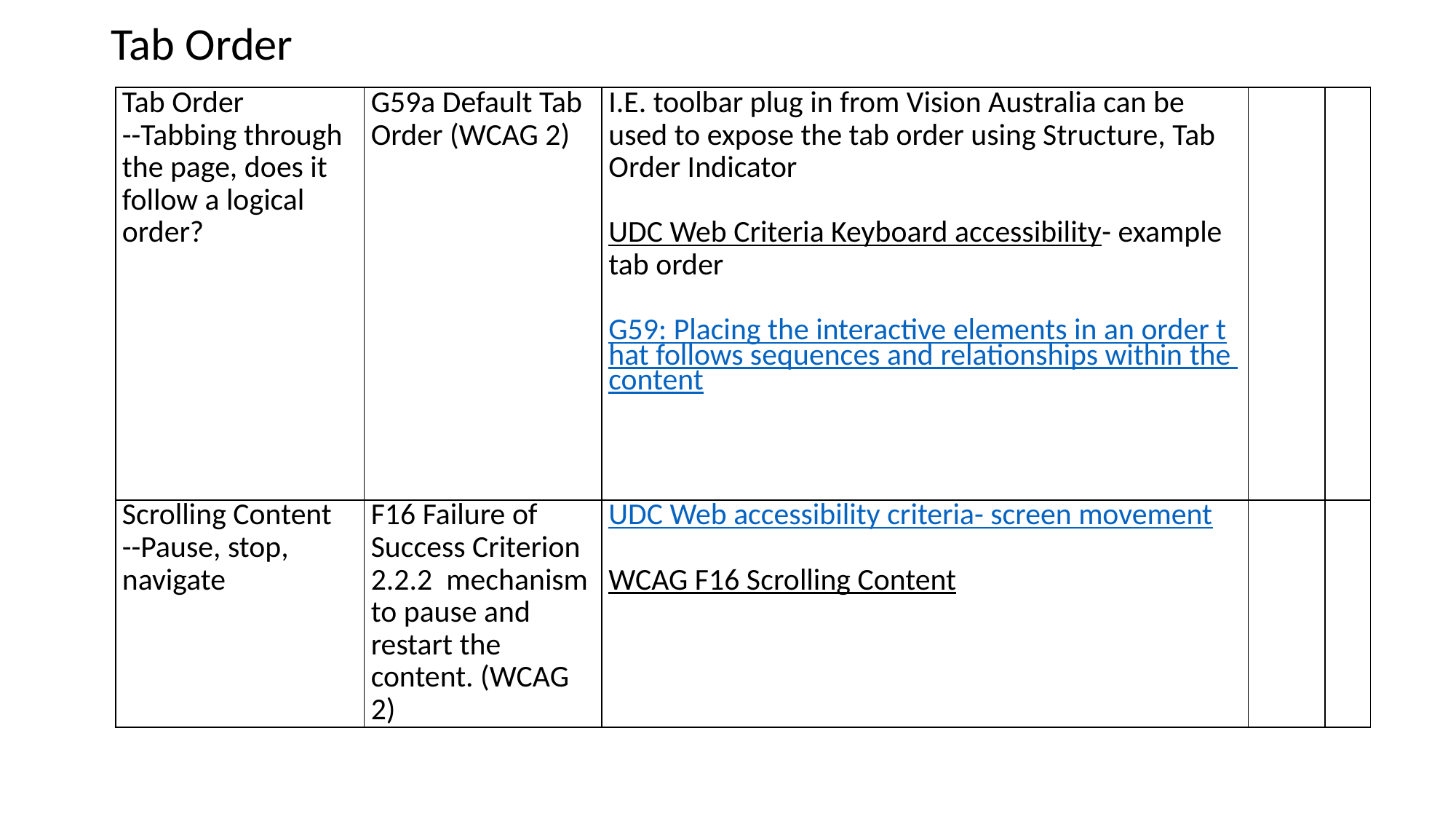

# Tab Order
| Tab Order --Tabbing through the page, does it follow a logical order? | G59a Default Tab Order (WCAG 2) | I.E. toolbar plug in from Vision Australia can be used to expose the tab order using Structure, Tab Order Indicator   UDC Web Criteria Keyboard accessibility- example tab order   G59: Placing the interactive elements in an order that follows sequences and relationships within the content |  |  |
| --- | --- | --- | --- | --- |
| Scrolling Content --Pause, stop, navigate | F16 Failure of Success Criterion 2.2.2 mechanism to pause and restart the content. (WCAG 2) | UDC Web accessibility criteria- screen movement   WCAG F16 Scrolling Content |  |  |